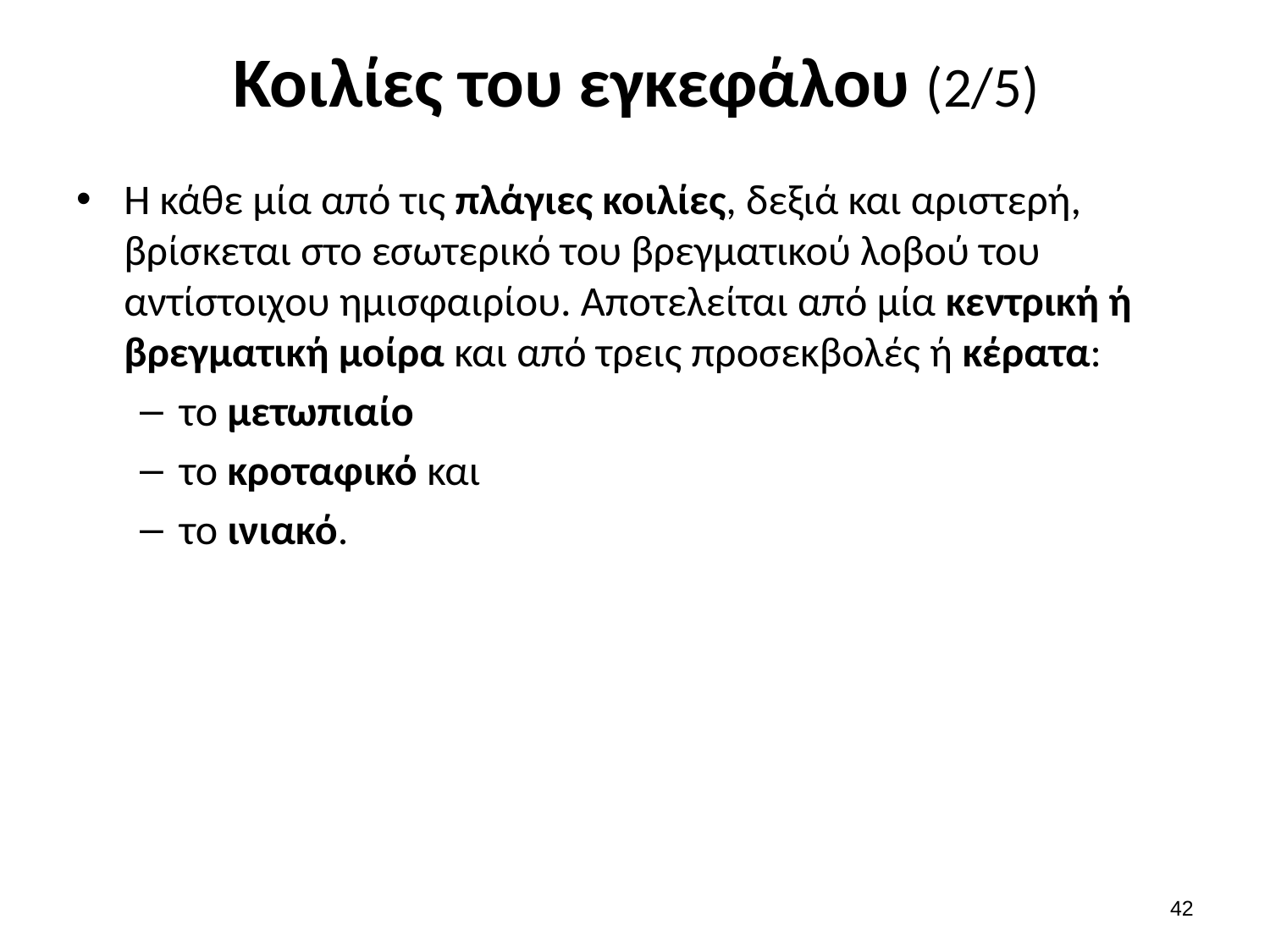

# Κοιλίες του εγκεφάλου (2/5)
Η κάθε μία από τις πλάγιες κοιλίες, δεξιά και αριστερή, βρίσκεται στο εσωτερικό του βρεγματικού λοβού του αντίστοιχου ημισφαιρίου. Αποτελείται από μία κεντρική ή βρεγματική μοίρα και από τρεις προσεκβολές ή κέρατα:
το μετωπιαίο
το κροταφικό και
το ινιακό.

42